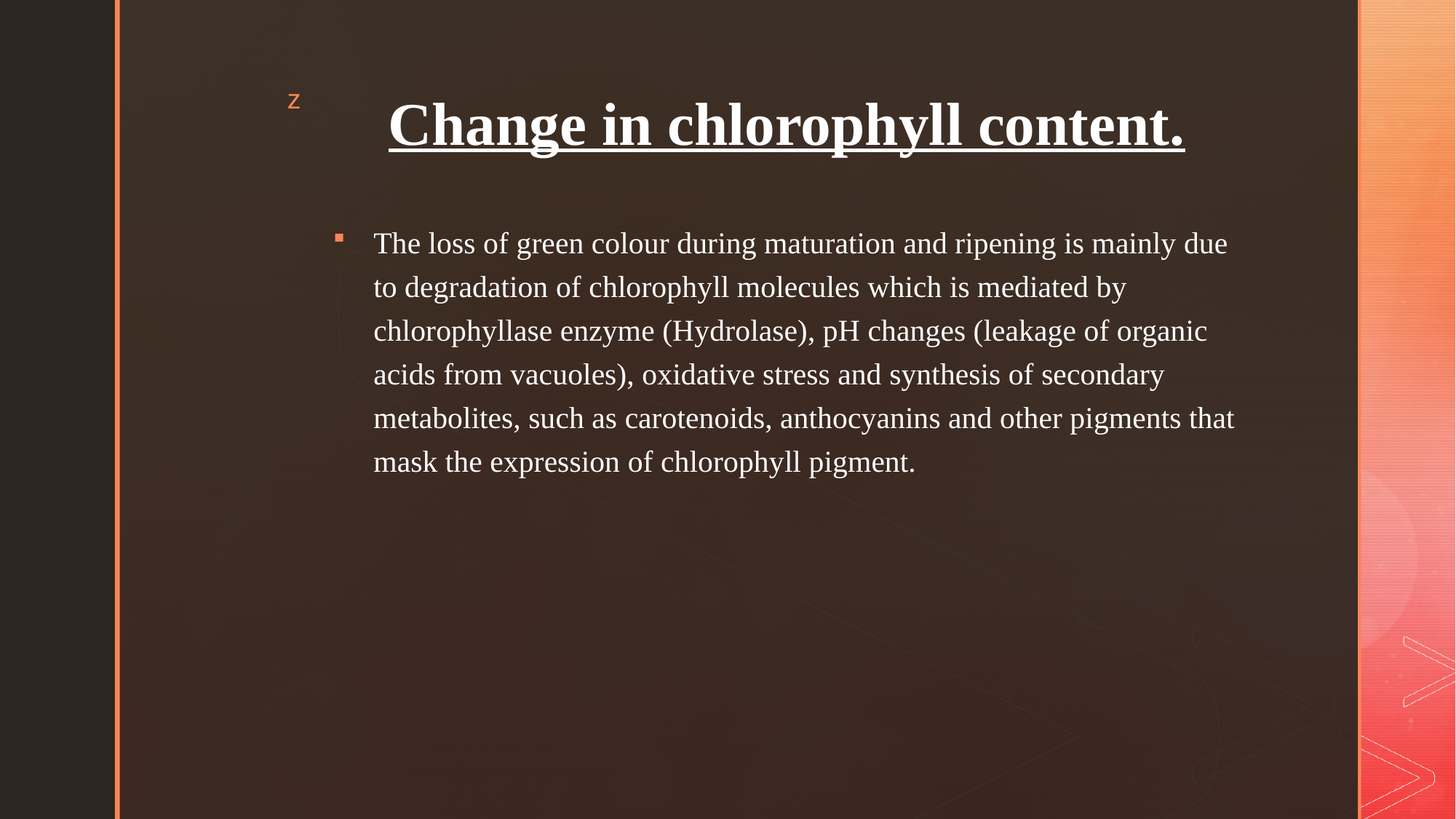

# Change in chlorophyll content.
The loss of green colour during maturation and ripening is mainly due to degradation of chlorophyll molecules which is mediated by chlorophyllase enzyme (Hydrolase), pH changes (leakage of organic acids from vacuoles), oxidative stress and synthesis of secondary metabolites, such as carotenoids, anthocyanins and other pigments that mask the expression of chlorophyll pigment.